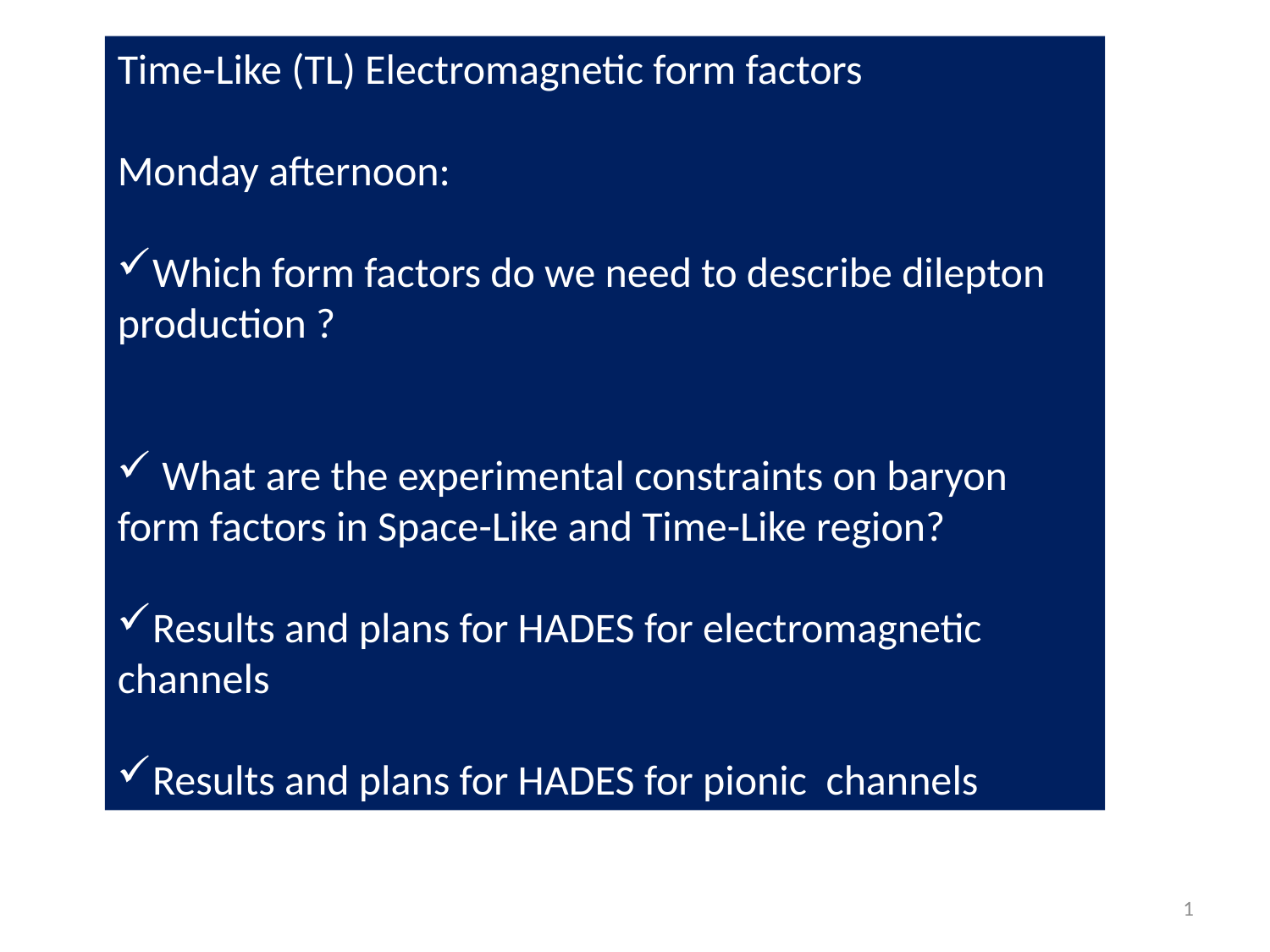

Time-Like (TL) Electromagnetic form factors

Monday afternoon:

Which form factors do we need to describe dilepton production ?

 What are the experimental constraints on baryon form factors in Space-Like and Time-Like region?

Results and plans for HADES for electromagnetic channels

Results and plans for HADES for pionic  channels
#

1